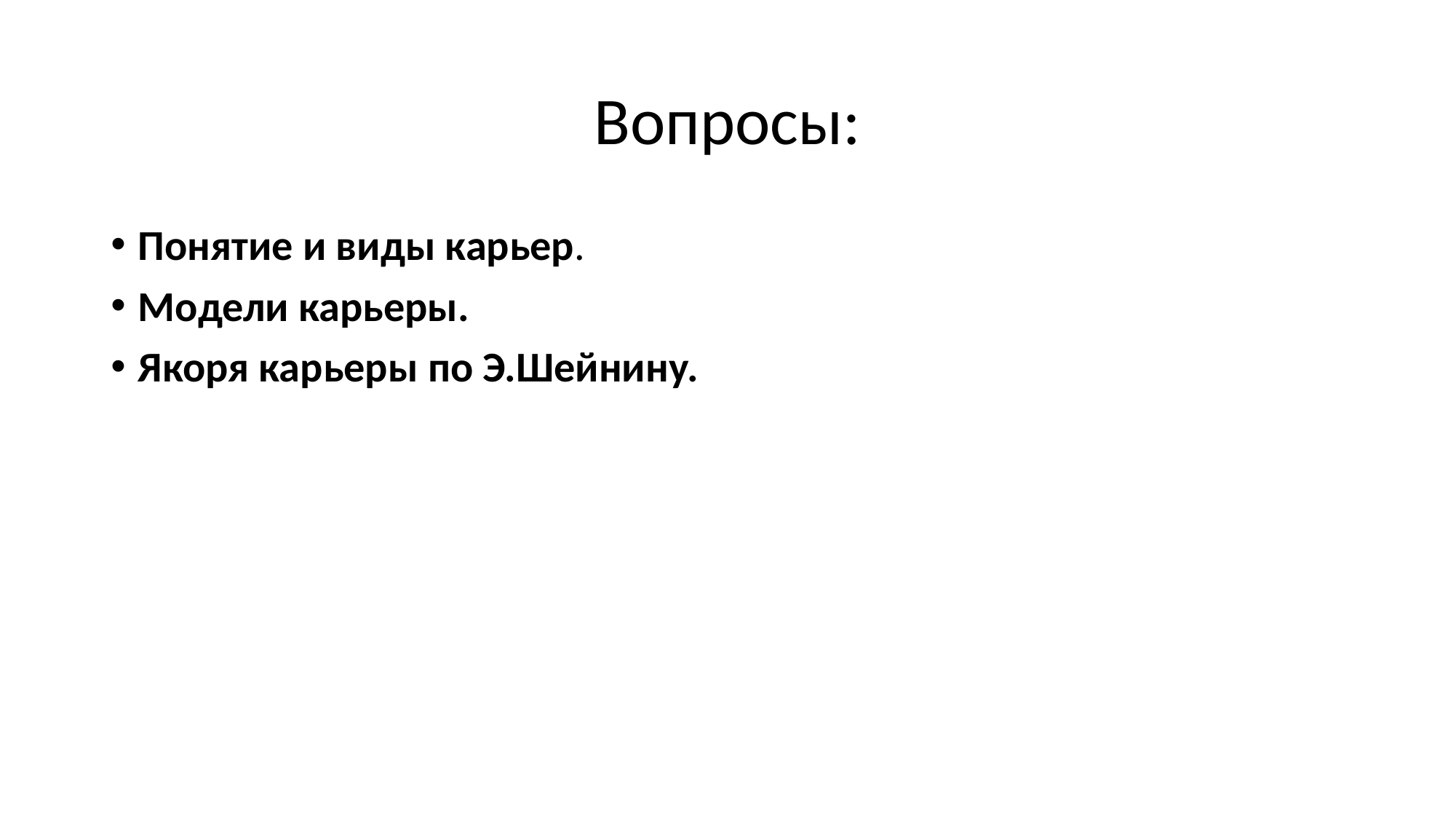

# Вопросы:
Понятие и виды карьер.
Модели карьеры.
Якоря карьеры по Э.Шейнину.